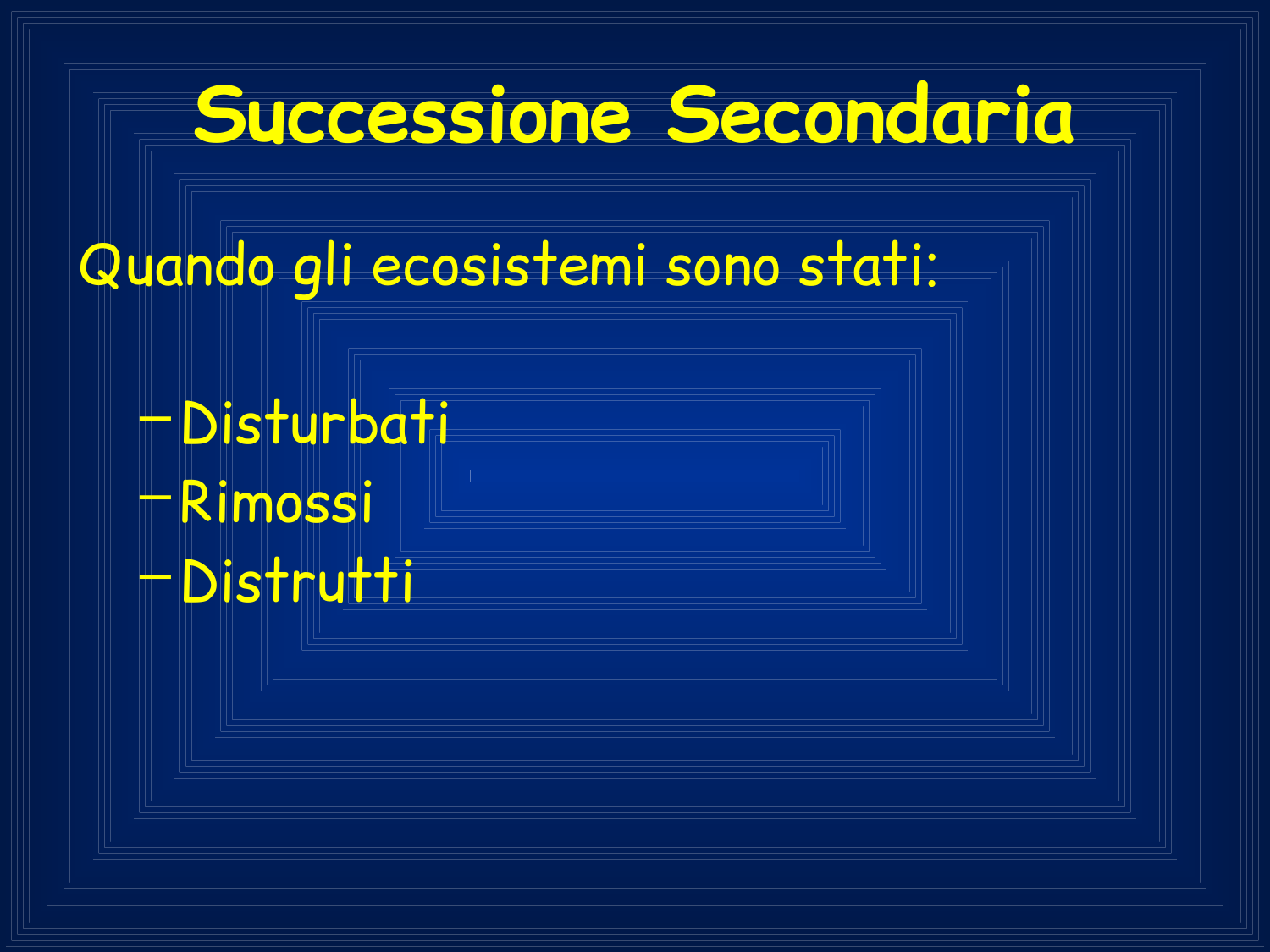

# Successione Secondaria
Quando gli ecosistemi sono stati:

Disturbati
Rimossi
Distrutti